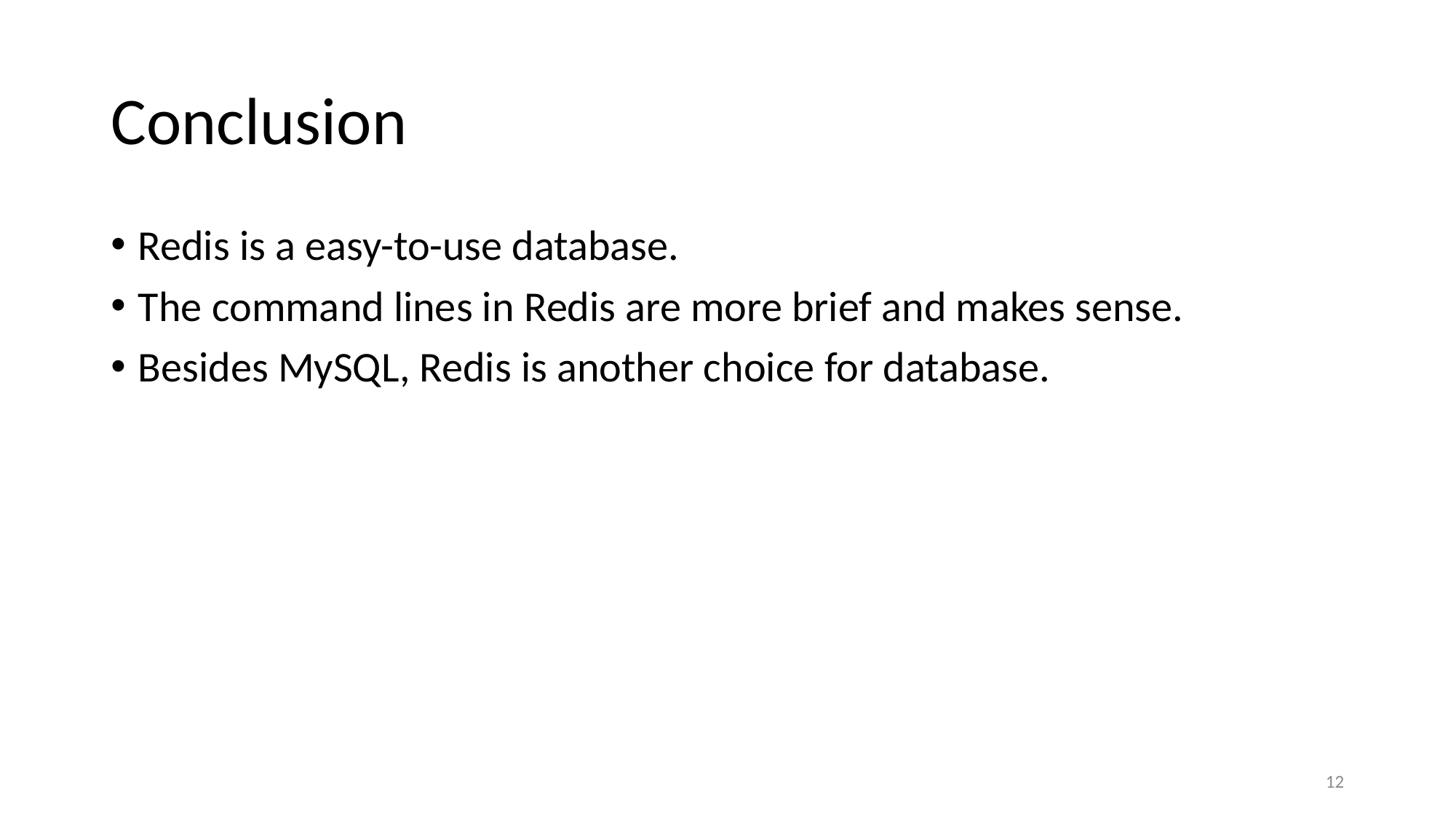

# Conclusion
Redis is a easy-to-use database.
The command lines in Redis are more brief and makes sense.
Besides MySQL, Redis is another choice for database.
12